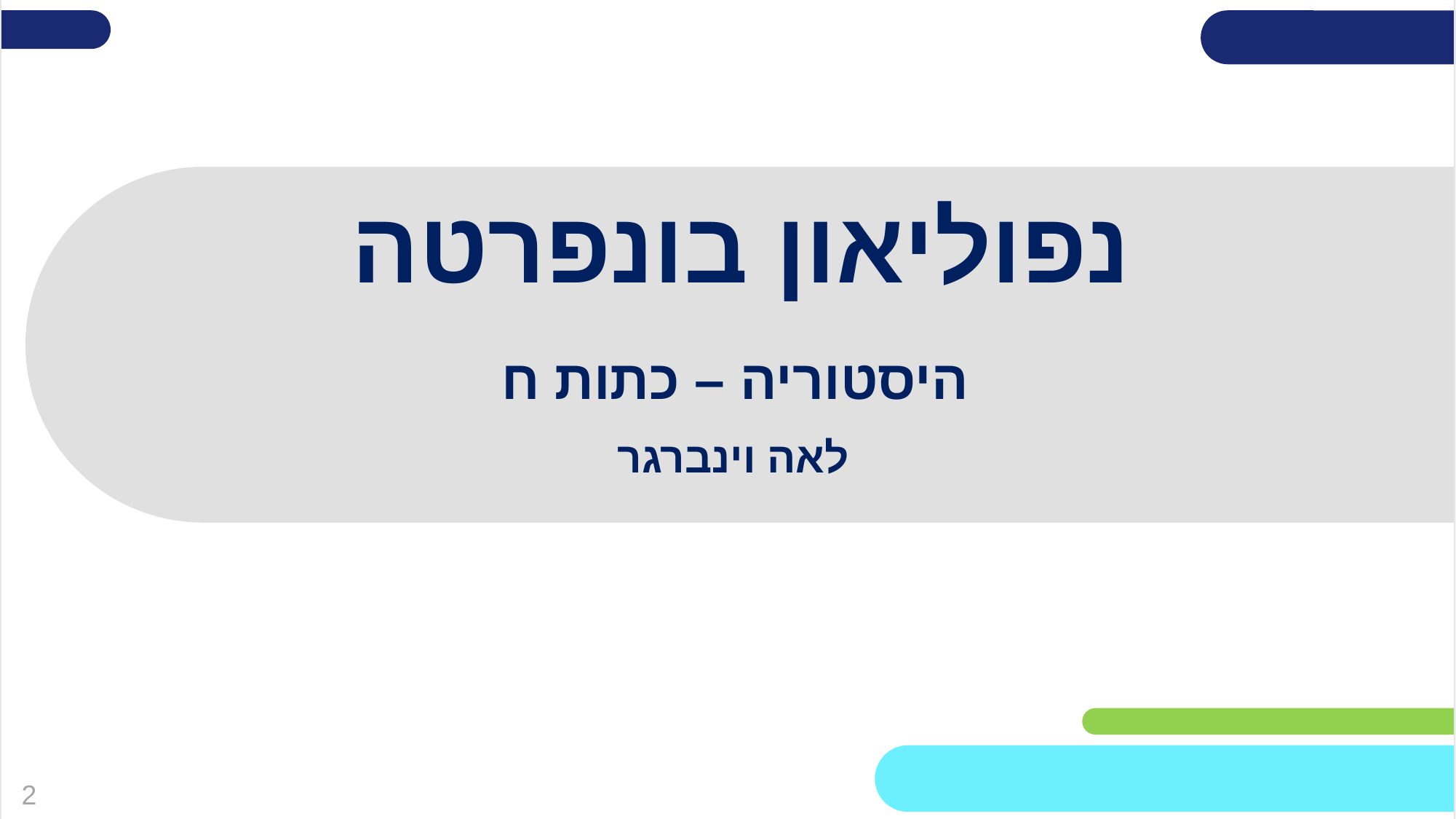

# נפוליאון בונפרטה
היסטוריה – כתות ח
לאה וינברגר